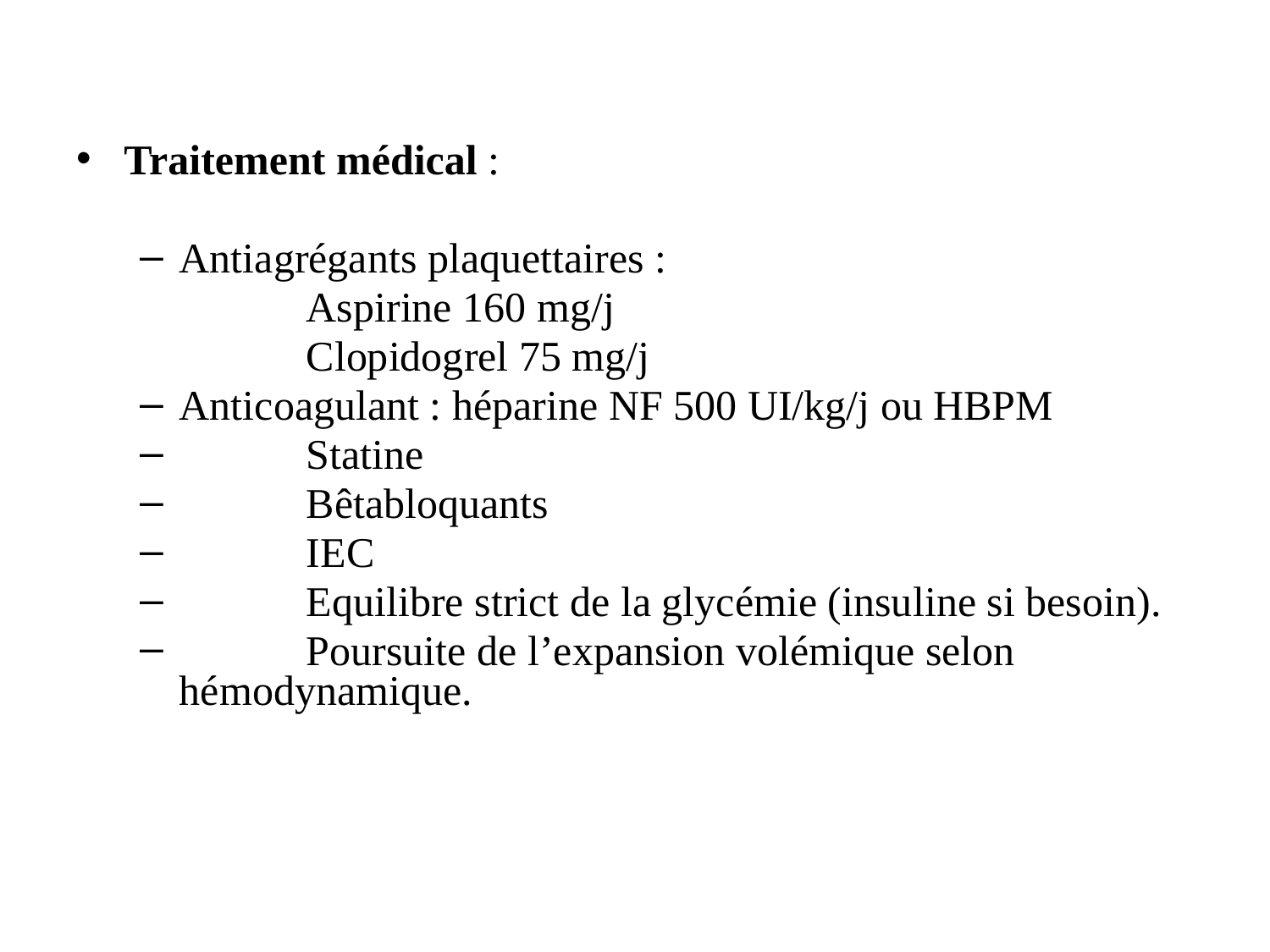

Traitement médical :

Antiagrégants plaquettaires :
		Aspirine 160 mg/j
		Clopidogrel 75 mg/j
Anticoagulant : héparine NF 500 UI/kg/j ou HBPM
	Statine
	Bêtabloquants
	IEC
	Equilibre strict de la glycémie (insuline si besoin).
	Poursuite de l’expansion volémique selon hémodynamique.